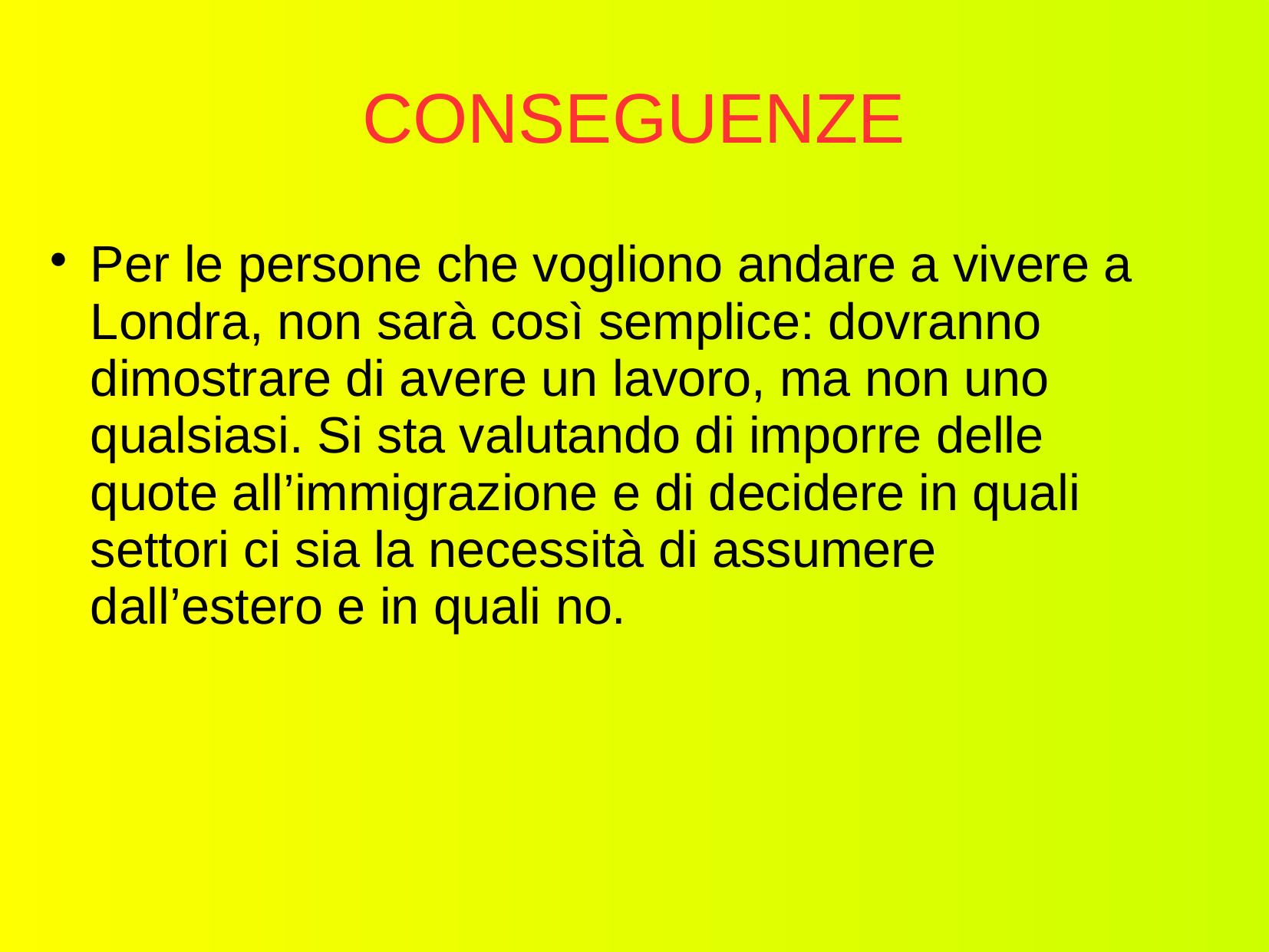

# CONSEGUENZE
Per le persone che vogliono andare a vivere a Londra, non sarà così semplice: dovranno dimostrare di avere un lavoro, ma non uno qualsiasi. Si sta valutando di imporre delle quote all’immigrazione e di decidere in quali settori ci sia la necessità di assumere dall’estero e in quali no.